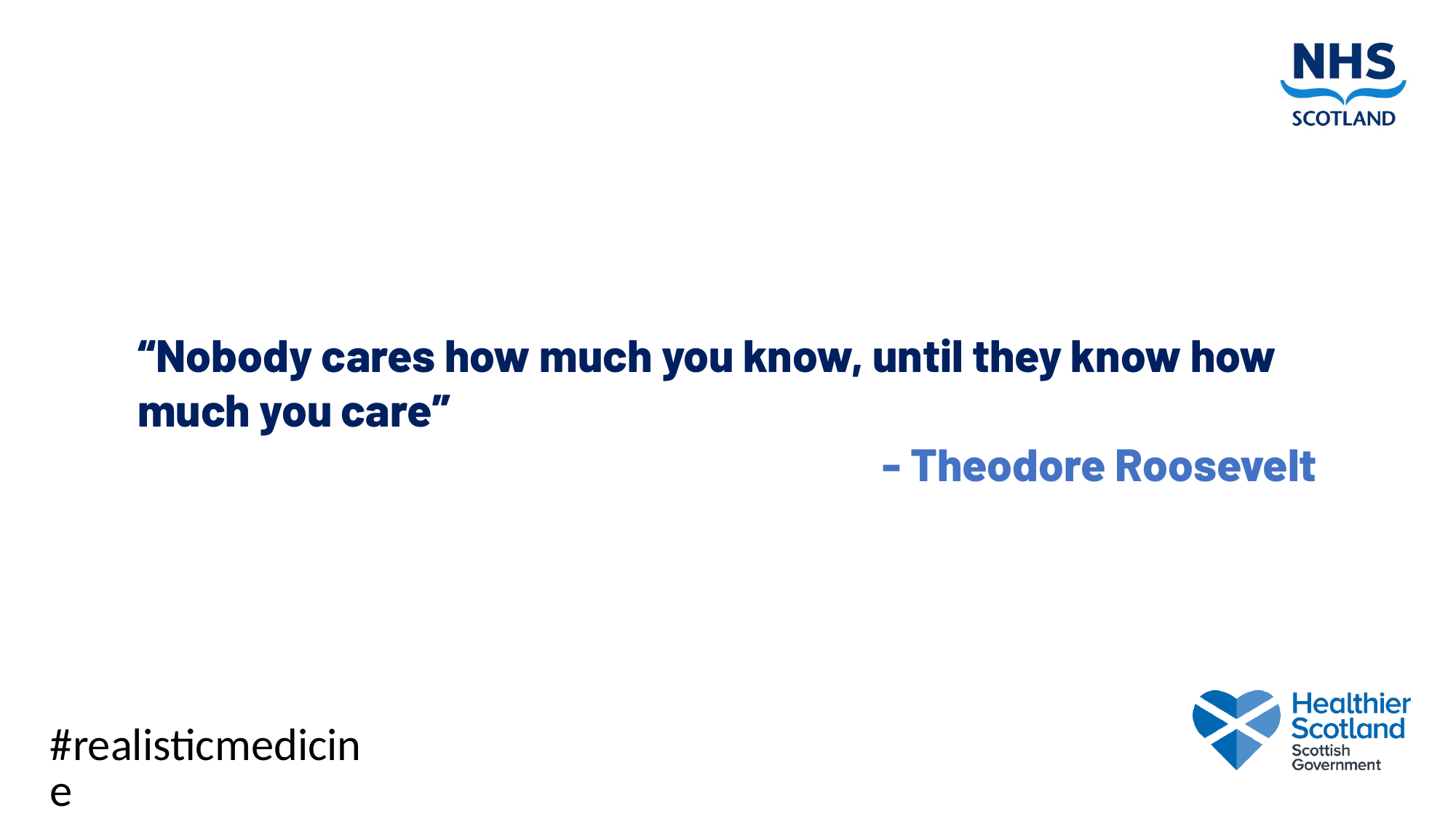

“Nobody cares how much you know, until they know how much you care”
- Theodore Roosevelt
| #realisticmedicine |
| --- |